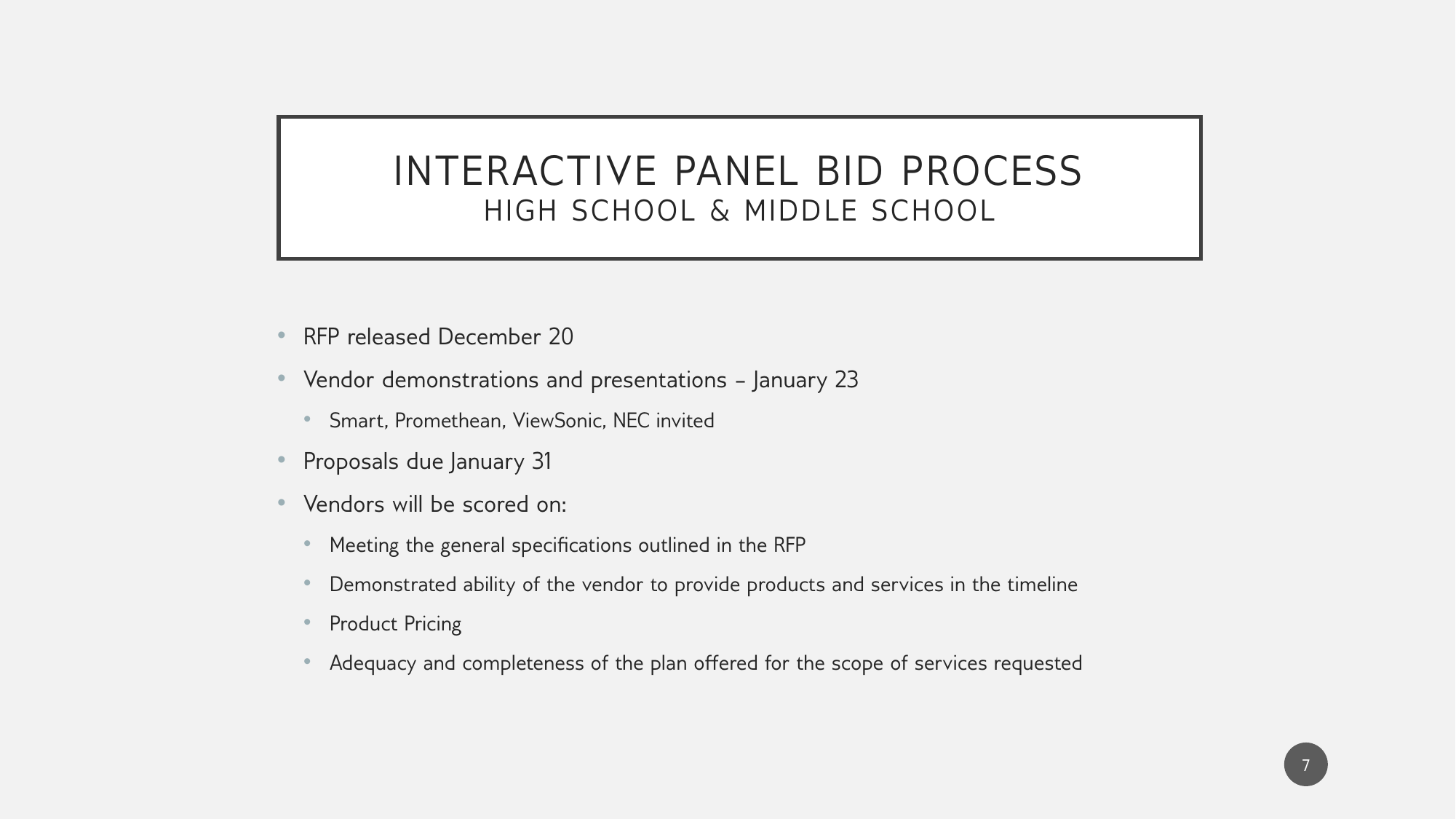

# Interactive Panel Bid Process High School & Middle School
RFP released December 20
Vendor demonstrations and presentations – January 23
Smart, Promethean, ViewSonic, NEC invited
Proposals due January 31
Vendors will be scored on:
Meeting the general specifications outlined in the RFP
Demonstrated ability of the vendor to provide products and services in the timeline
Product Pricing
Adequacy and completeness of the plan offered for the scope of services requested

7